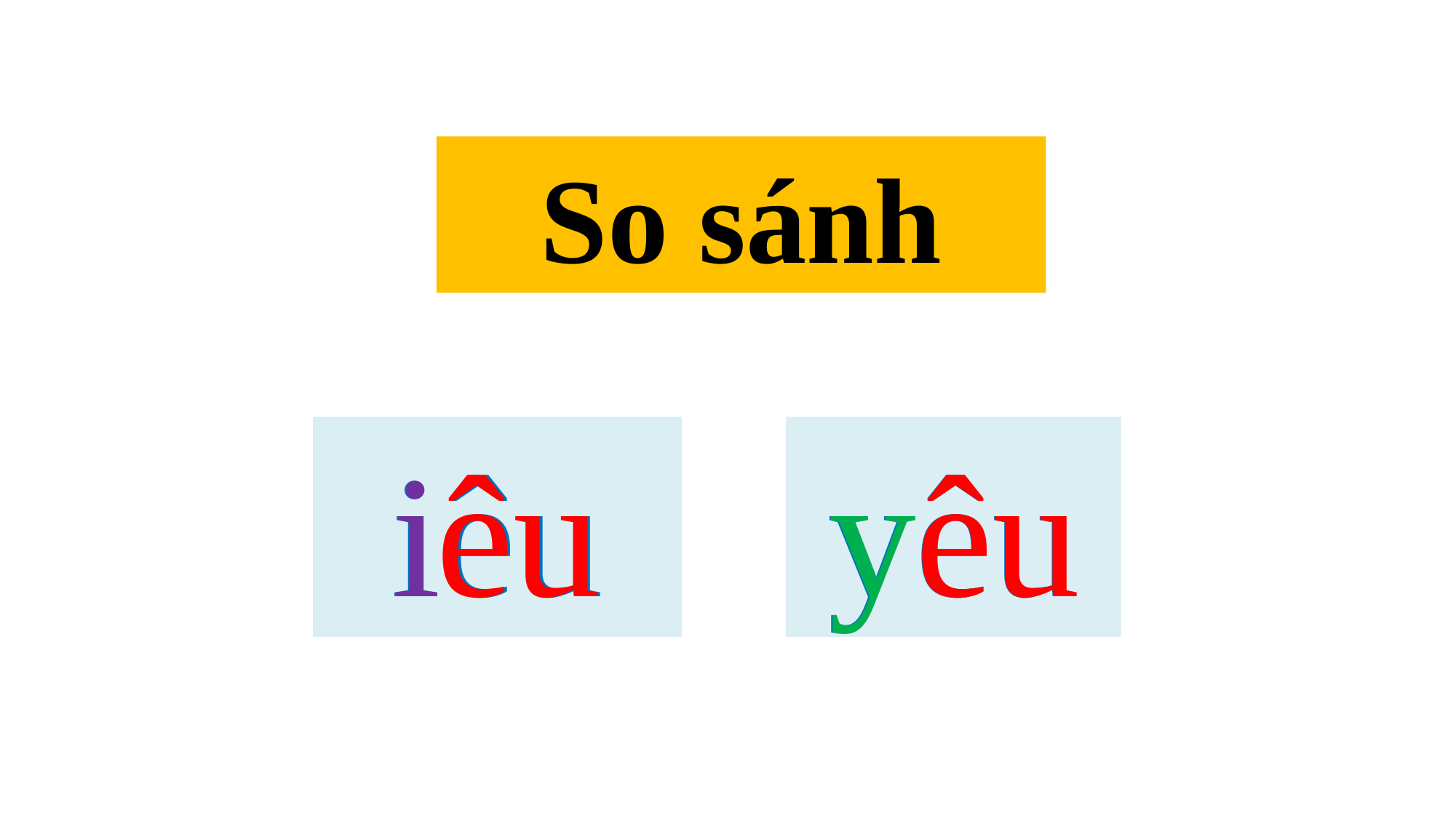

So sánh
i
êu
y
yêu
êu
iêu